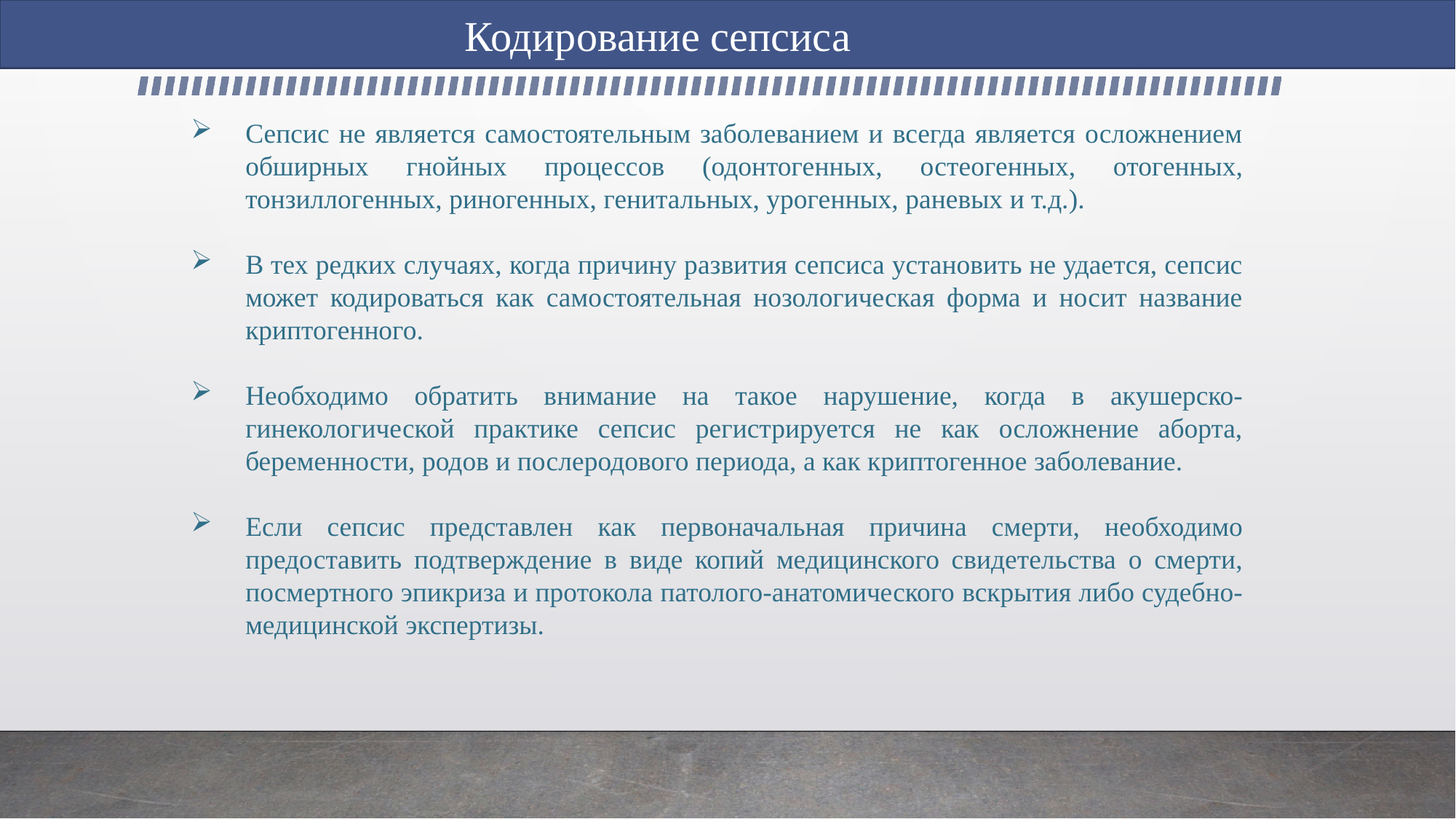

Кодирование сепсиса
Сепсис не является самостоятельным заболеванием и всегда является осложнением обширных гнойных процессов (одонтогенных, остеогенных, отогенных, тонзиллогенных, риногенных, генитальных, урогенных, раневых и т.д.).

В тех редких случаях, когда причину развития сепсиса установить не удается, сепсис может кодироваться как самостоятельная нозологическая форма и носит название криптогенного.

Необходимо обратить внимание на такое нарушение, когда в акушерско-гинекологической практике сепсис регистрируется не как осложнение аборта, беременности, родов и послеродового периода, а как криптогенное заболевание.

Если сепсис представлен как первоначальная причина смерти, необходимо предоставить подтверждение в виде копий медицинского свидетельства о смерти, посмертного эпикриза и протокола патолого-анатомического вскрытия либо судебно-медицинской экспертизы.